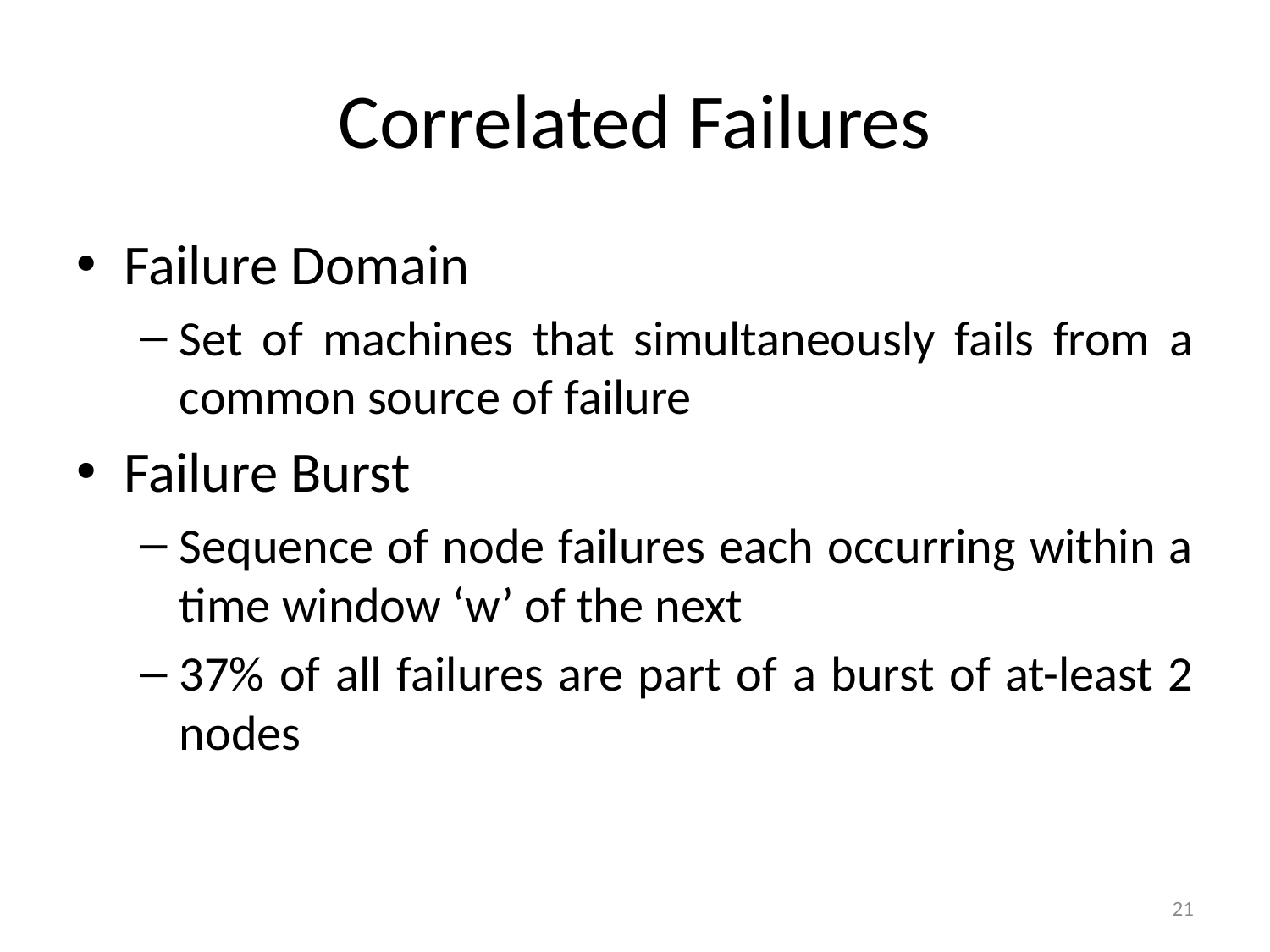

# Correlated Failures
Failure Domain
Set of machines that simultaneously fails from a common source of failure
Failure Burst
Sequence of node failures each occurring within a time window ‘w’ of the next
37% of all failures are part of a burst of at-least 2 nodes

21